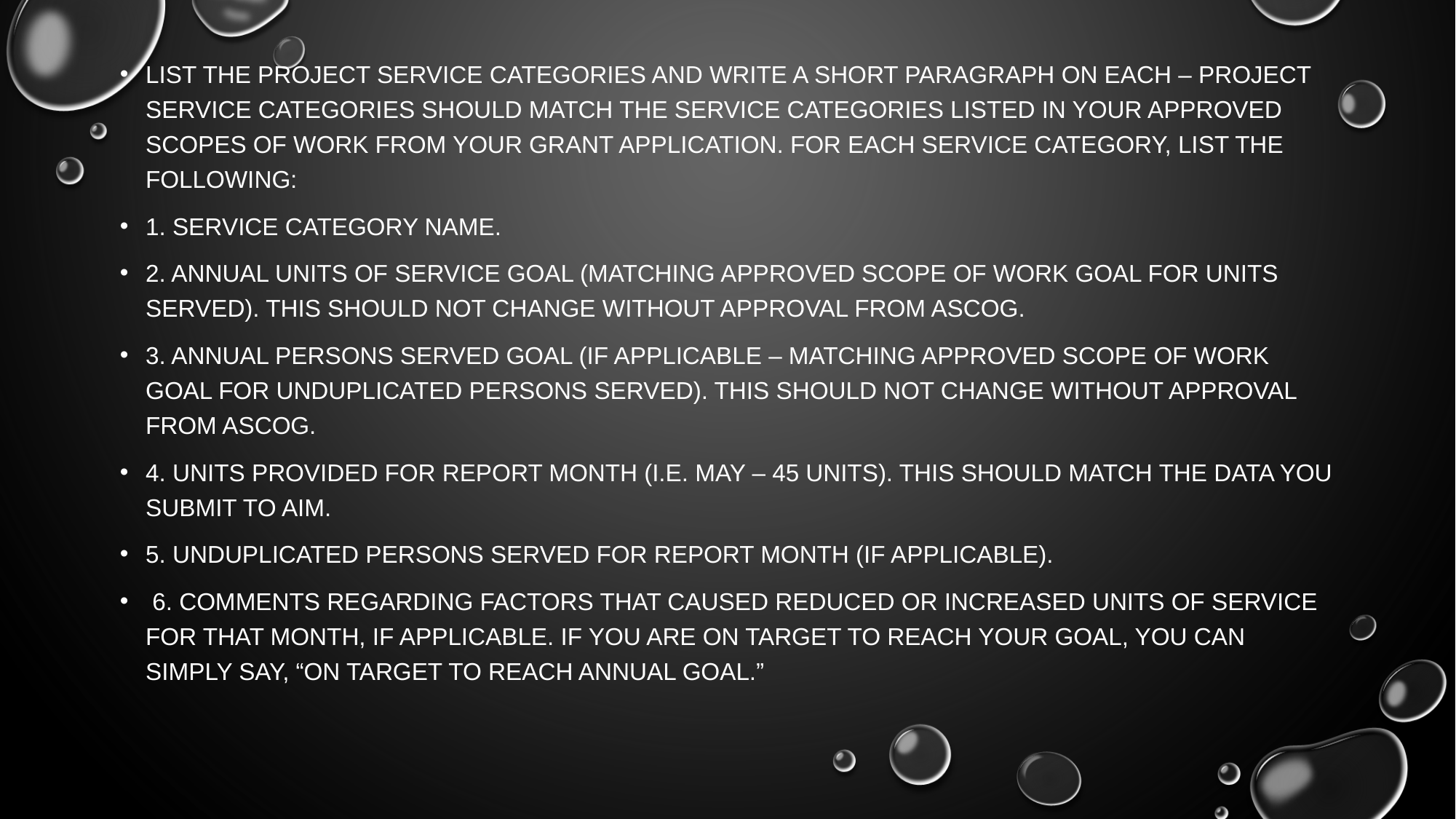

List the project service categories and write a short paragraph on each – Project service categories should match the service categories listed in your approved scopes of work from your grant application. For each service category, list the following:
1. Service category name.
2. Annual units of service goal (matching approved scope of work goal for units served). This should not change without approval from ASCOG.
3. Annual persons served goal (if applicable – matching approved scope of work goal for unduplicated persons served). This should not change without approval from ASCOG.
4. Units provided for report month (i.e. May – 45 units). This should match the data you submit to AIM.
5. Unduplicated persons served for report month (if applicable).
 6. Comments regarding factors that caused reduced or increased units of service for that month, if applicable. If you are on target to reach your goal, you can simply say, “on target to reach annual goal.”